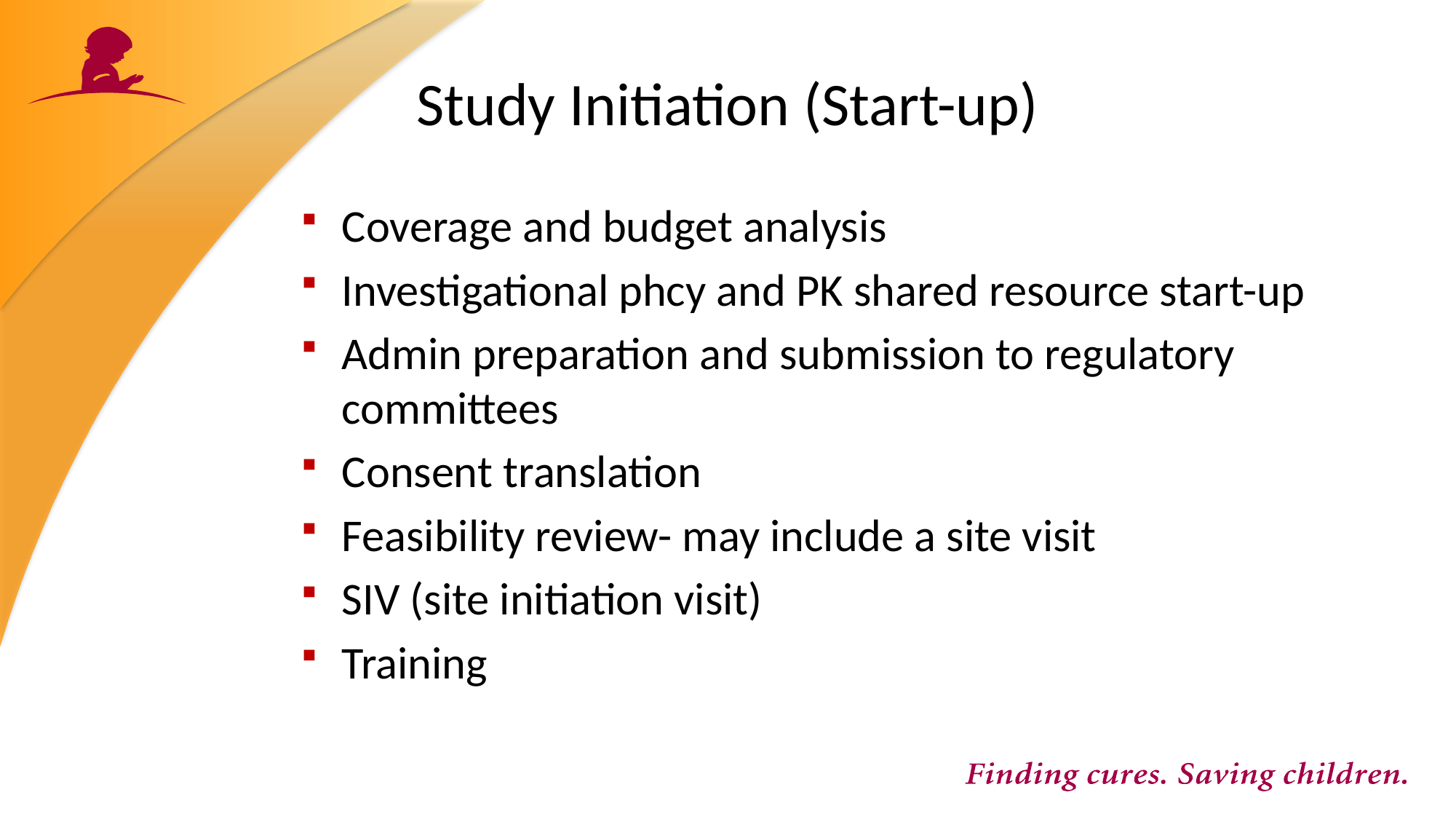

# Study Initiation (Start-up)
Coverage and budget analysis
Investigational phcy and PK shared resource start-up
Admin preparation and submission to regulatory committees
Consent translation
Feasibility review- may include a site visit
SIV (site initiation visit)
Training